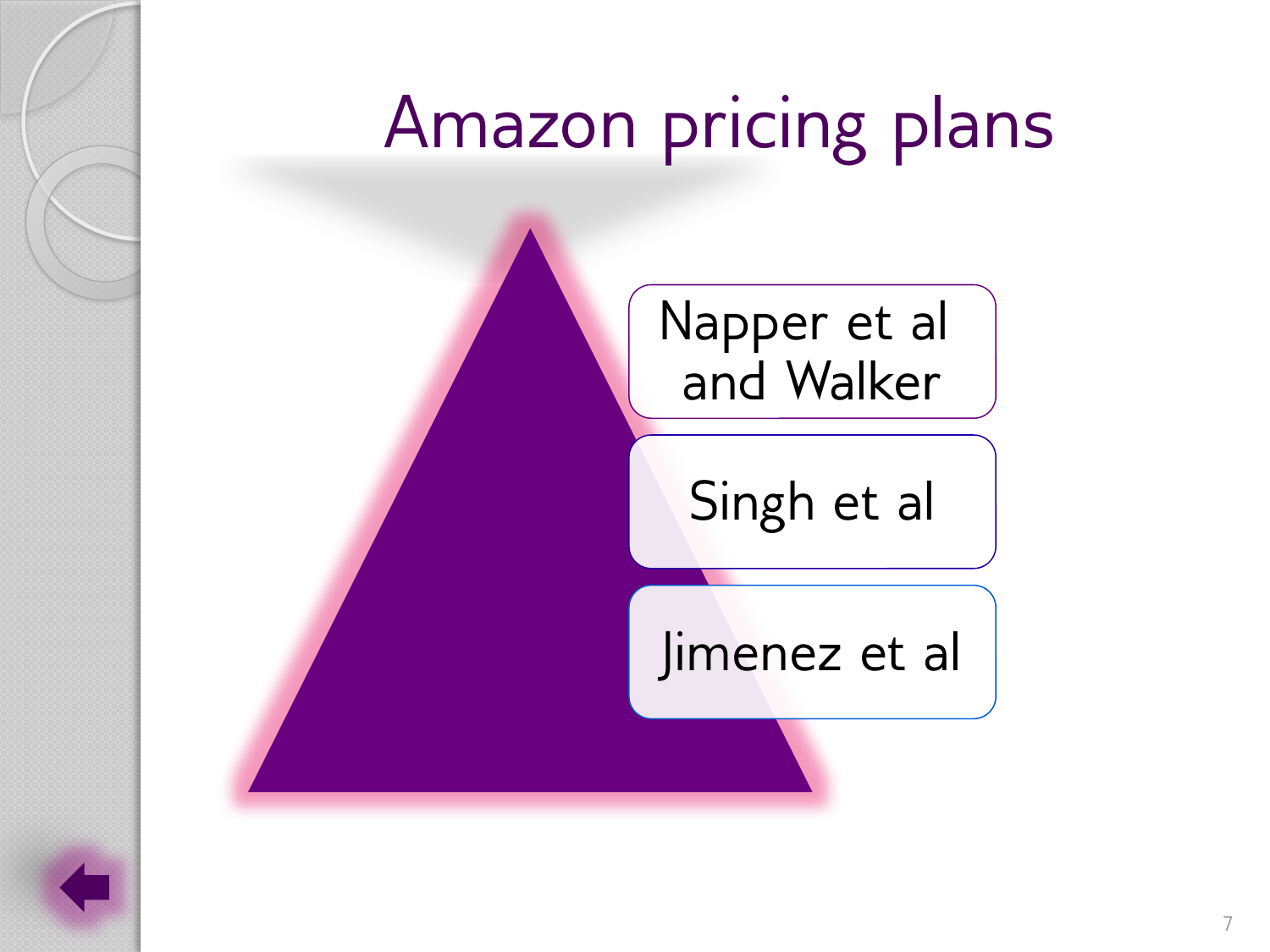

# Amazon pricing plans
Napper et al  and Walker
Singh et al
Jimenez et al

7